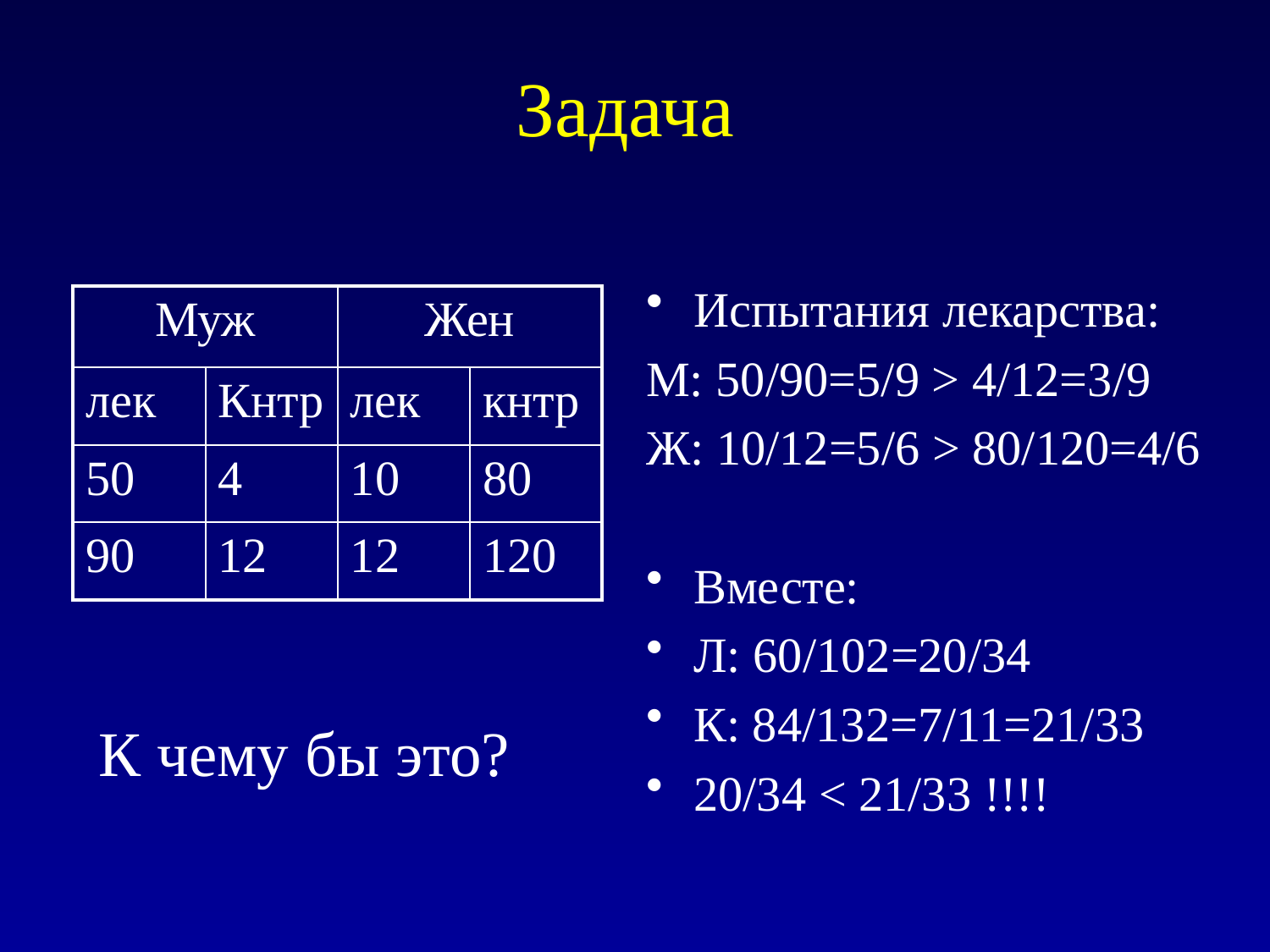

# Задача
Испытания лекарства:
М: 50/90=5/9 > 4/12=3/9
Ж: 10/12=5/6 > 80/120=4/6

Вместе:
Л: 60/102=20/34
К: 84/132=7/11=21/33
20/34 < 21/33 !!!!
| Муж |  | Жен |  |
| --- | --- | --- | --- |
| лек | Кнтр | лек | кнтр |
| 50 | 4 | 10 | 80 |
| 90 | 12 | 12 | 120 |
К чему бы это?